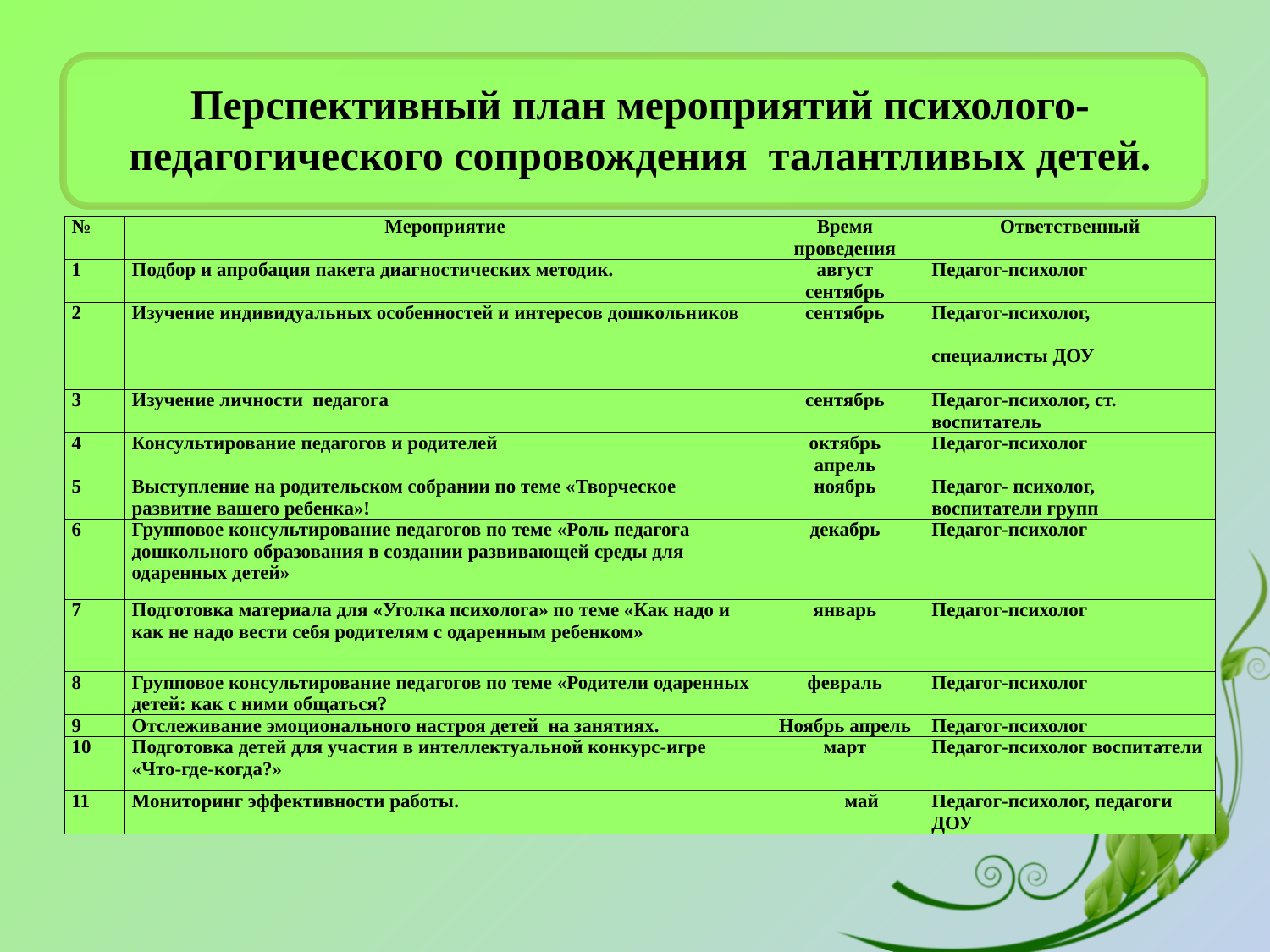

Перспективный план мероприятий психолого-педагогического сопровождения  талантливых детей.
| № | Мероприятие | Время проведения | Ответственный |
| --- | --- | --- | --- |
| 1 | Подбор и апробация пакета диагностических методик. | август сентябрь | Педагог-психолог |
| 2 | Изучение индивидуальных особенностей и интересов дошкольников | сентябрь | Педагог-психолог,                           специалисты ДОУ |
| 3 | Изучение личности педагога | сентябрь | Педагог-психолог, ст. воспитатель |
| 4 | Консультирование педагогов и родителей | октябрь апрель | Педагог-психолог |
| 5 | Выступление на родительском собрании по теме «Творческое развитие вашего ребенка»! | ноябрь | Педагог- психолог, воспитатели групп |
| 6 | Групповое консультирование педагогов по теме «Роль педагога дошкольного образования в создании развивающей среды для одаренных детей» | декабрь | Педагог-психолог |
| 7 | Подготовка материала для «Уголка психолога» по теме «Как надо и как не надо вести себя родителям с одаренным ребенком» | январь | Педагог-психолог |
| 8 | Групповое консультирование педагогов по теме «Родители одаренных детей: как с ними общаться? | февраль | Педагог-психолог |
| 9 | Отслеживание эмоционального настроя детей  на занятиях. | Ноябрь апрель | Педагог-психолог |
| 10 | Подготовка детей для участия в интеллектуальной конкурс-игре «Что-где-когда?» | март | Педагог-психолог воспитатели |
| 11 | Мониторинг эффективности работы. | май | Педагог-психолог, педагоги ДОУ |